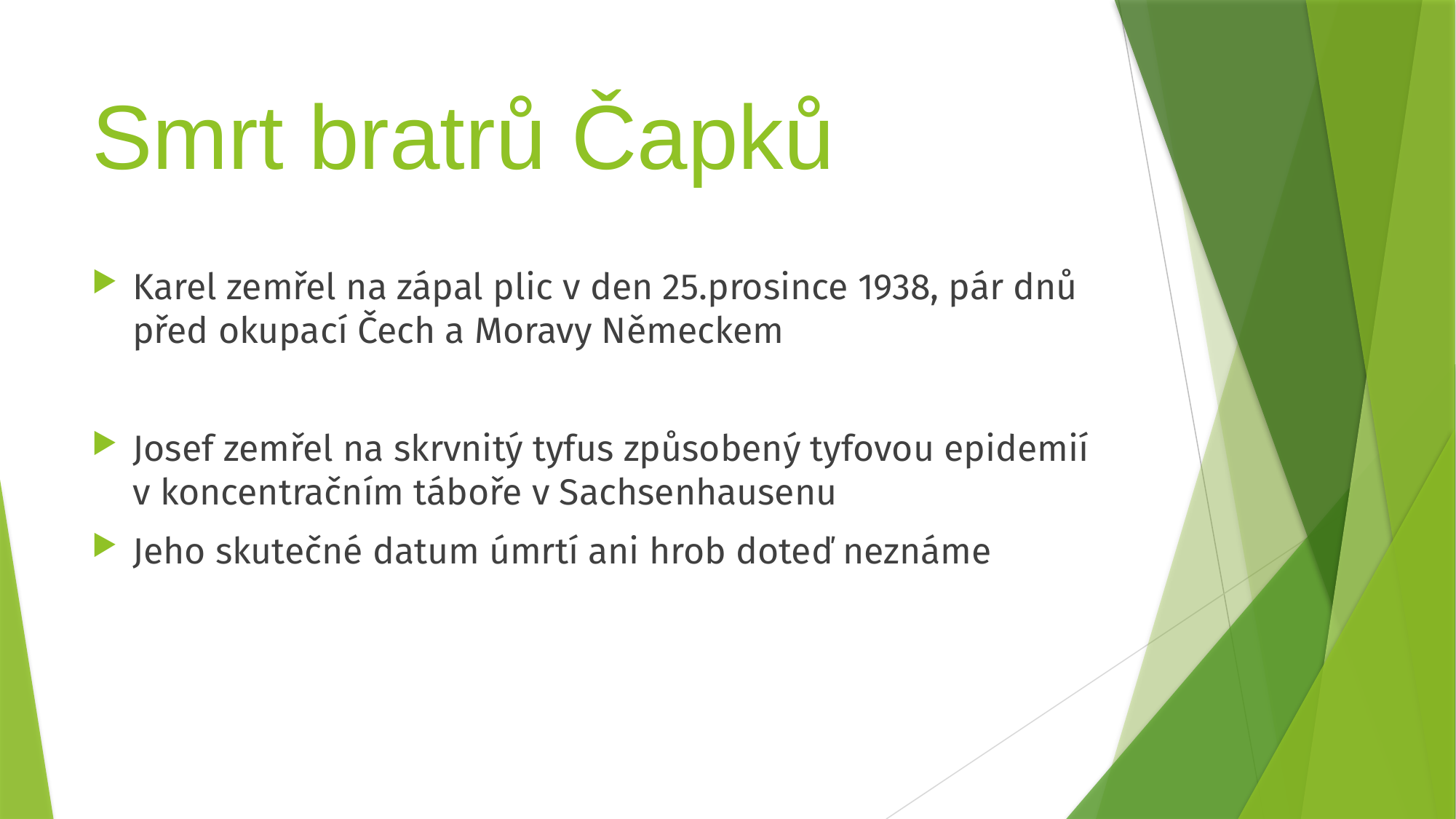

# Smrt bratrů Čapků
Karel zemřel na zápal plic v den 25.prosince 1938, pár dnů před okupací Čech a Moravy Německem

Josef zemřel na skrvnitý tyfus způsobený tyfovou epidemií v koncentračním táboře v Sachsenhausenu
Jeho skutečné datum úmrtí ani hrob doteď neznáme